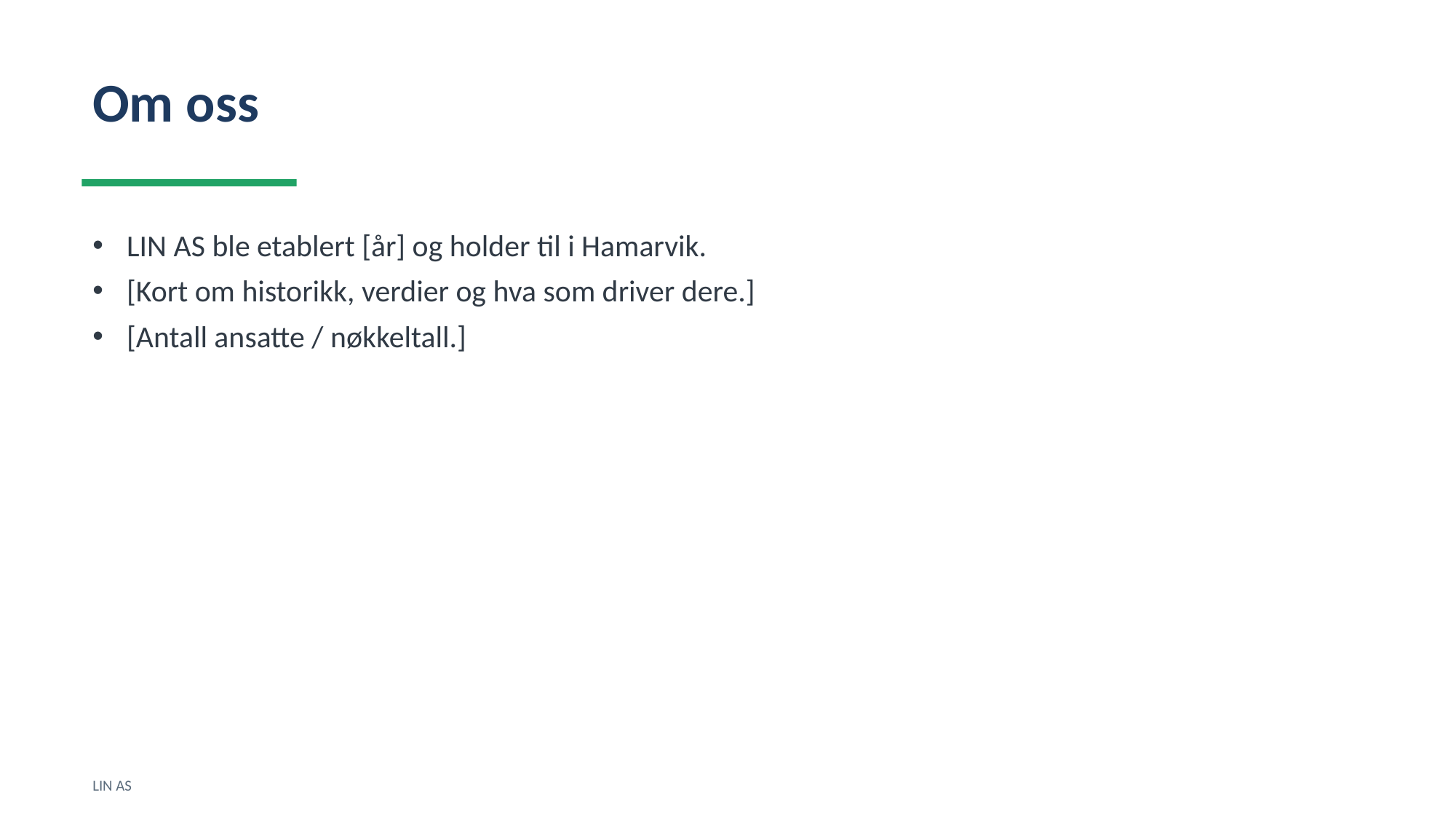

Om oss

LIN AS ble etablert [år] og holder til i Hamarvik.
[Kort om historikk, verdier og hva som driver dere.]
[Antall ansatte / nøkkeltall.]
LIN AS